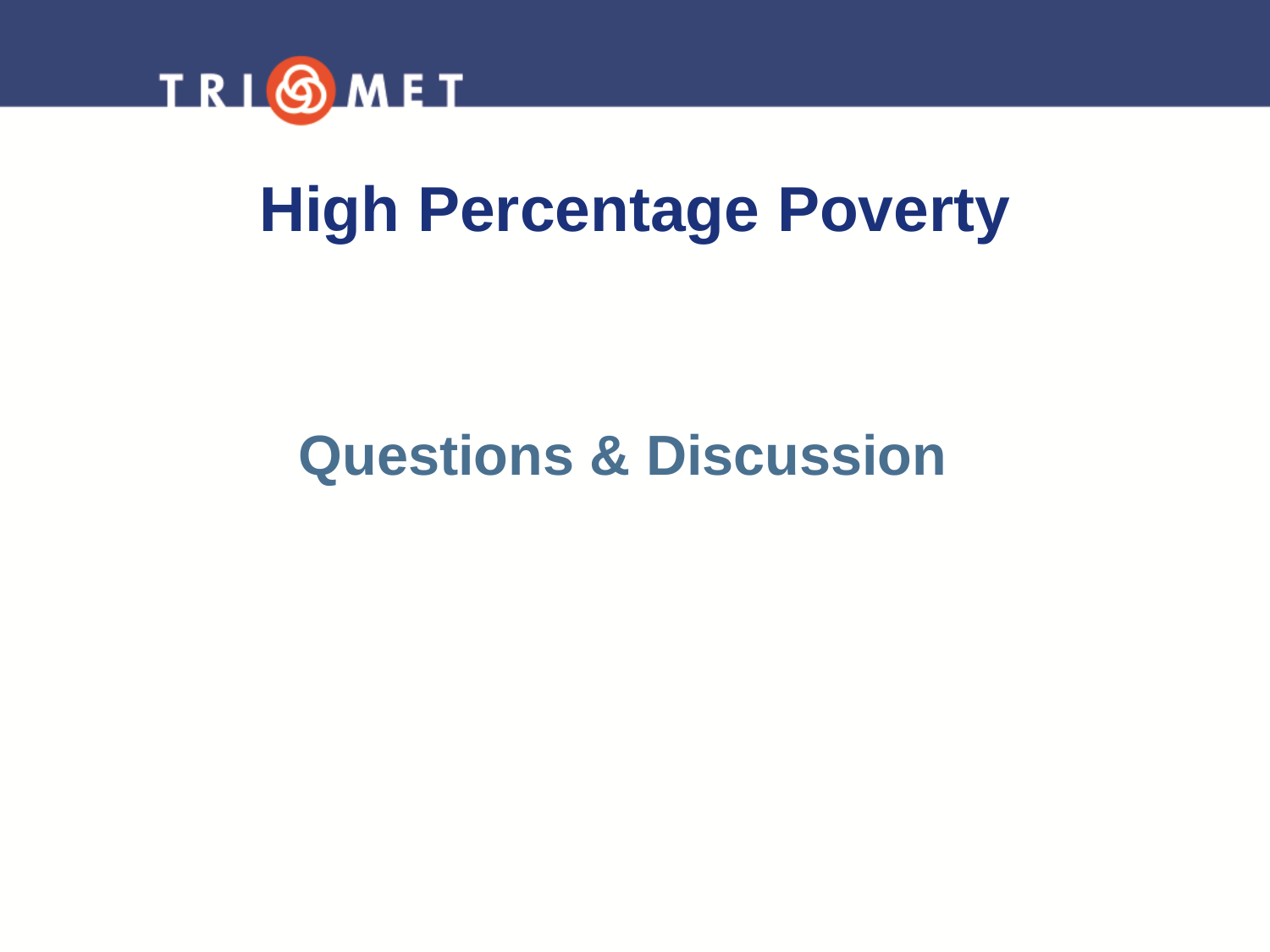

11
# High Percentage Poverty
Questions & Discussion